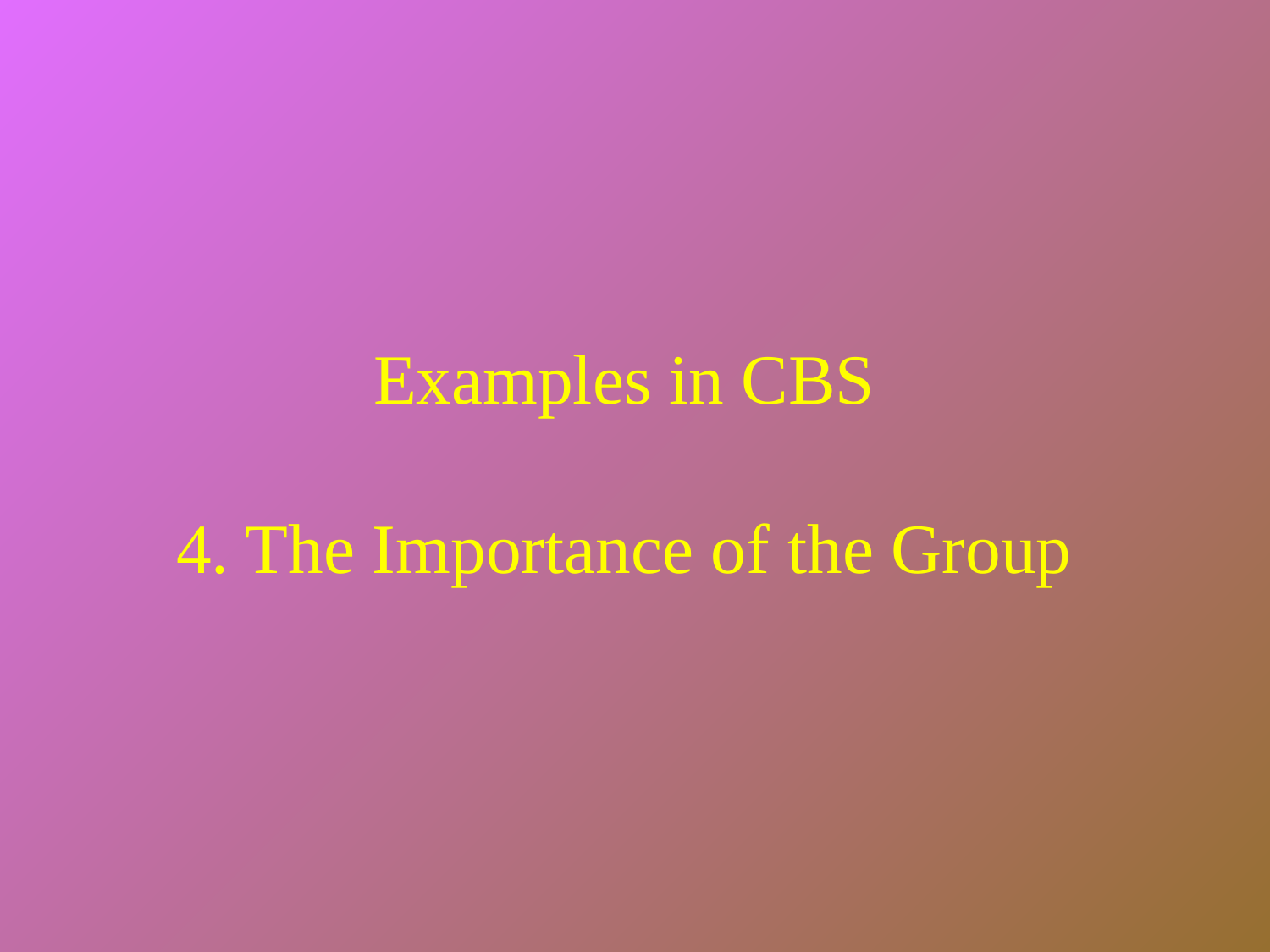

# Examples in CBS 4. The Importance of the Group